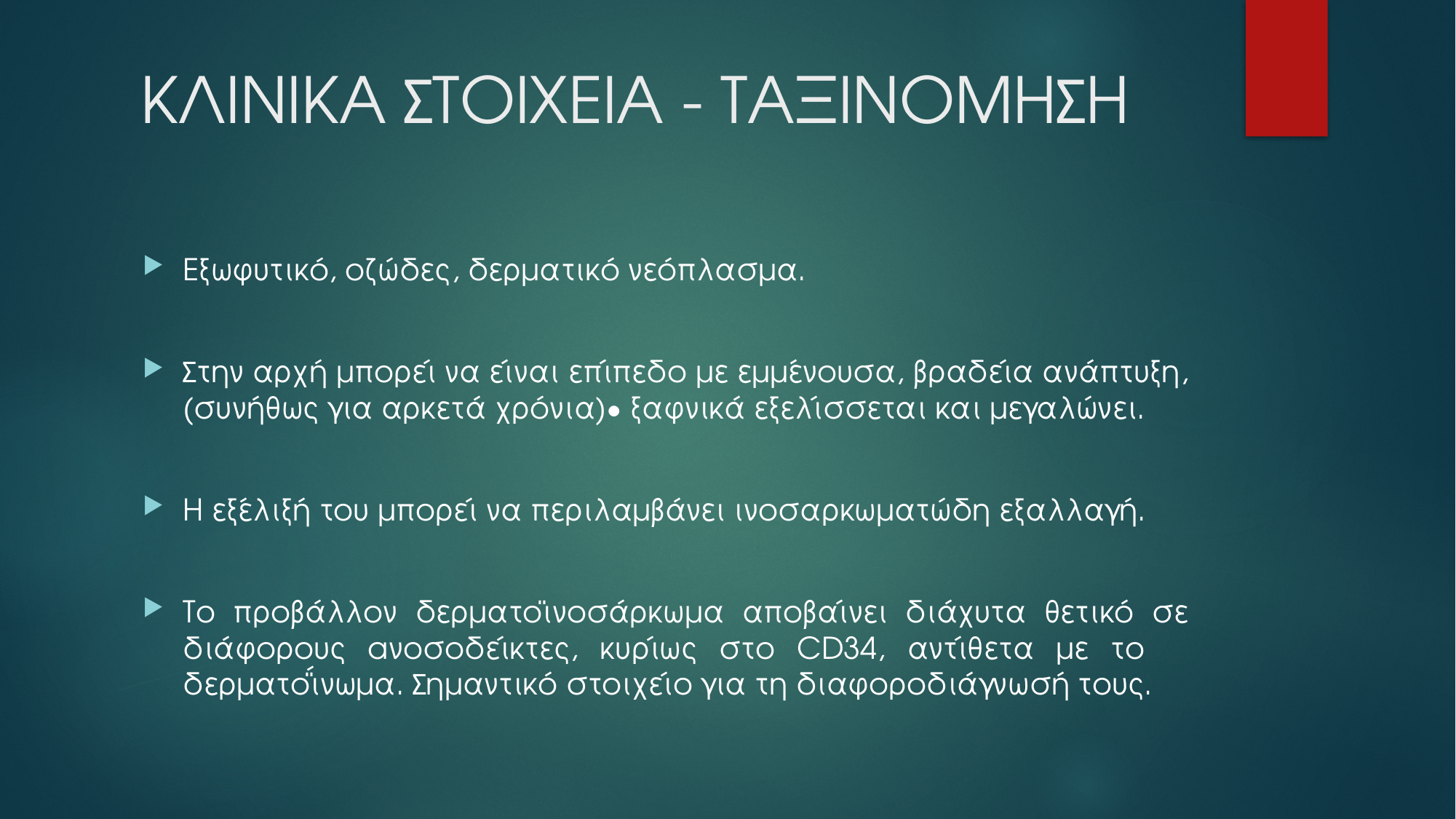

# Κλινικα Στοιχεια - Ταξινομηση
Εξωφυτικό, οζώδες, δερματικό νεόπλασμα.

Στην αρχή μπορεί να είναι επίπεδο με εμμένουσα, βραδεία ανάπτυξη, (συνήθως για αρκετά χρόνια)∙ ξαφνικά εξελίσσεται και μεγαλώνει.

Η εξέλιξή του μπορεί να περιλαμβάνει ινοσαρκωματώδη εξαλλαγή.

Tο προβάλλον δερματοϊνοσάρκωμα αποβαίνει διάχυτα θετικό σε διάφορους aνοσοδείκτες, κυρίως στο CD34, αντίθετα με το   δερματοΐνωμα. Σημαντικό στοιχείο για τη διαφοροδιάγνωσή τους.